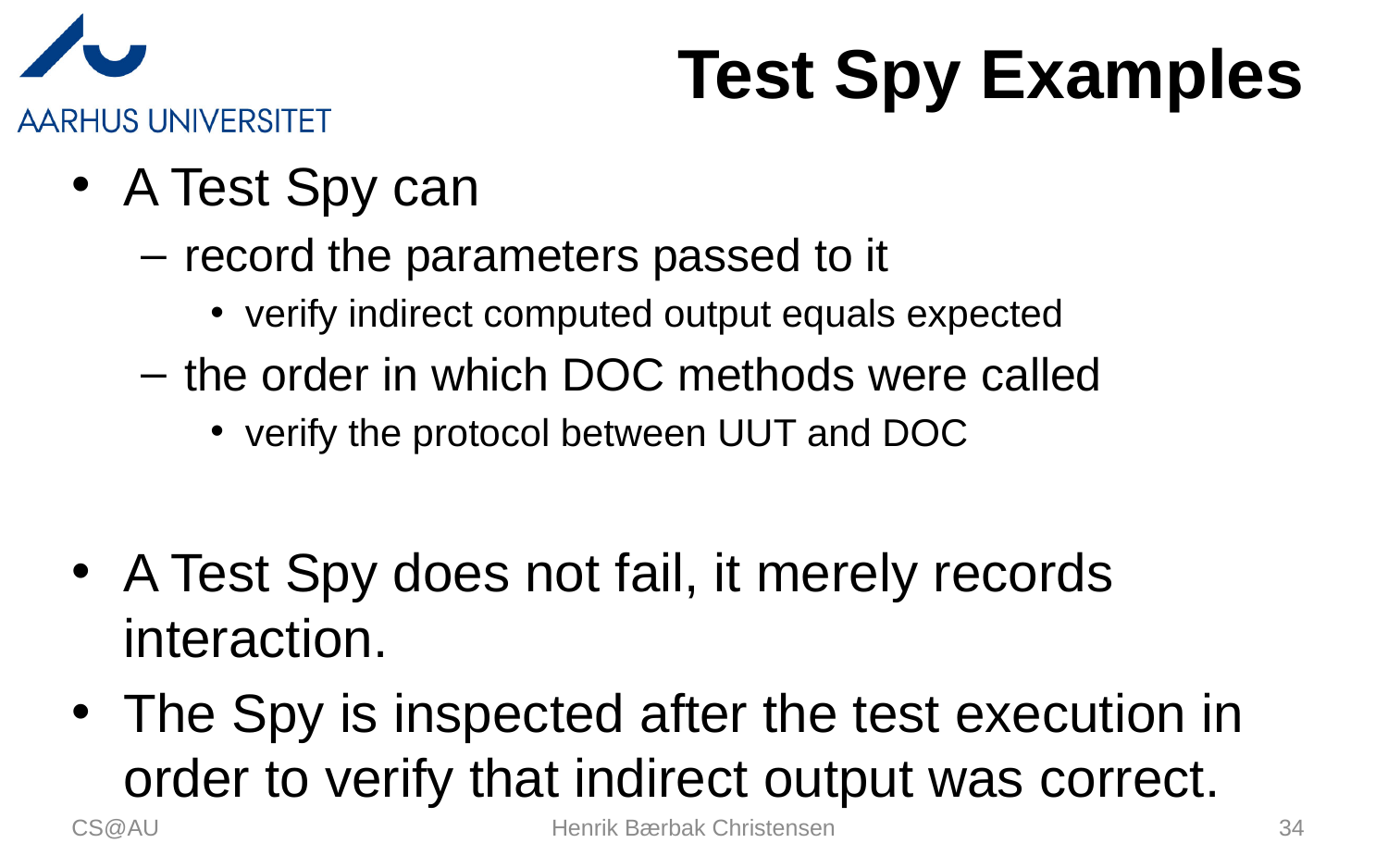

# Test Spy Examples
A Test Spy can
record the parameters passed to it
verify indirect computed output equals expected
the order in which DOC methods were called
verify the protocol between UUT and DOC

A Test Spy does not fail, it merely records interaction.
The Spy is inspected after the test execution in order to verify that indirect output was correct.

CS@AU
Henrik Bærbak Christensen
34